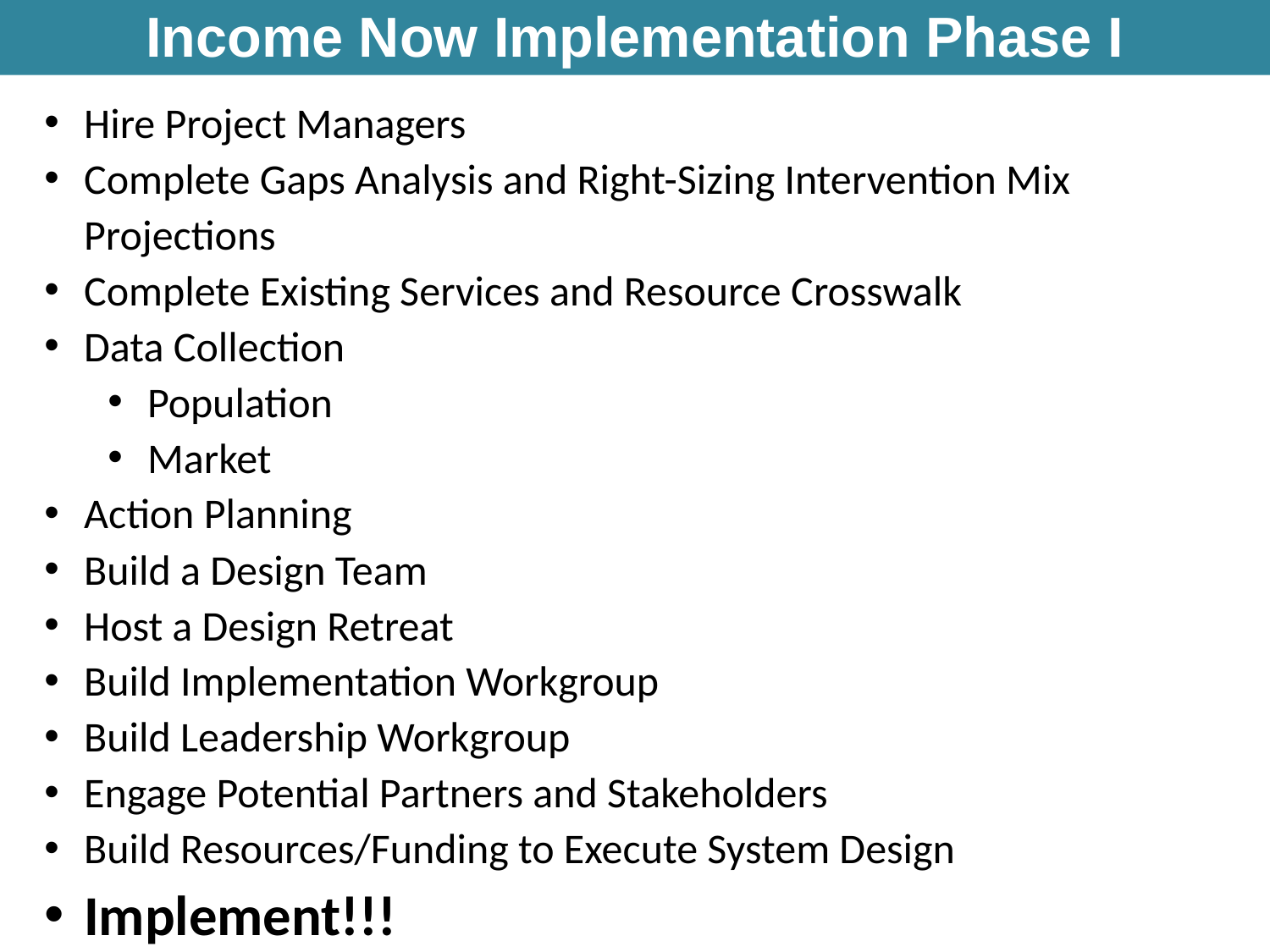

Income Now Implementation Phase I
Simultaneous System Transformation
Hire Project Managers
Complete Gaps Analysis and Right-Sizing Intervention Mix Projections
Complete Existing Services and Resource Crosswalk
Data Collection
Population
Market
Action Planning
Build a Design Team
Host a Design Retreat
Build Implementation Workgroup
Build Leadership Workgroup
Engage Potential Partners and Stakeholders
Build Resources/Funding to Execute System Design
Implement!!!